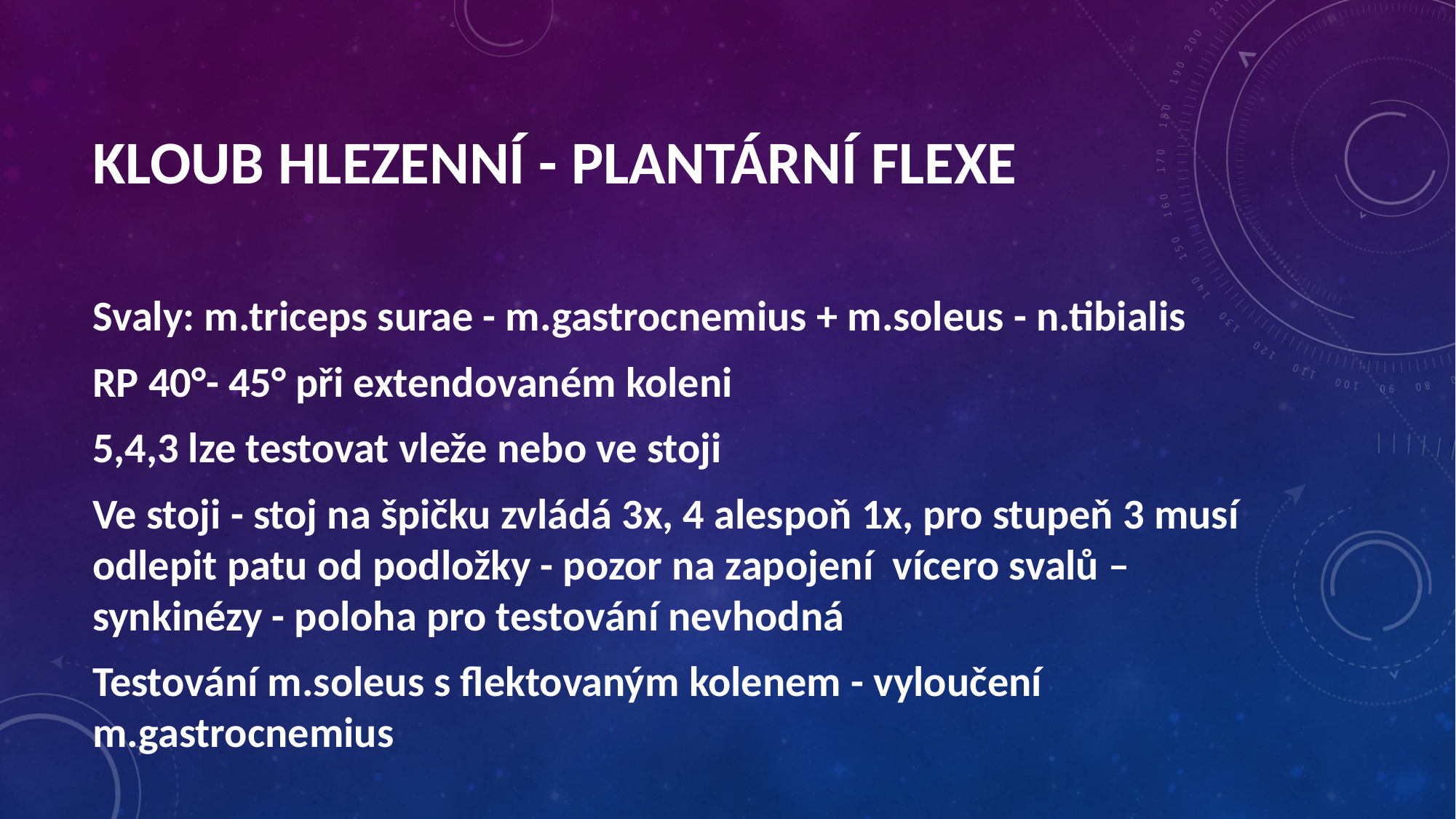

Kloub hlezenní - plantární flexe
Svaly: m.triceps surae - m.gastrocnemius + m.soleus - n.tibialis
RP 40°- 45° při extendovaném koleni
5,4,3 lze testovat vleže nebo ve stoji
Ve stoji - stoj na špičku zvládá 3x, 4 alespoň 1x, pro stupeň 3 musí odlepit patu od podložky - pozor na zapojení  vícero svalů –synkinézy - poloha pro testování nevhodná
Testování m.soleus s flektovaným kolenem - vyloučení m.gastrocnemius